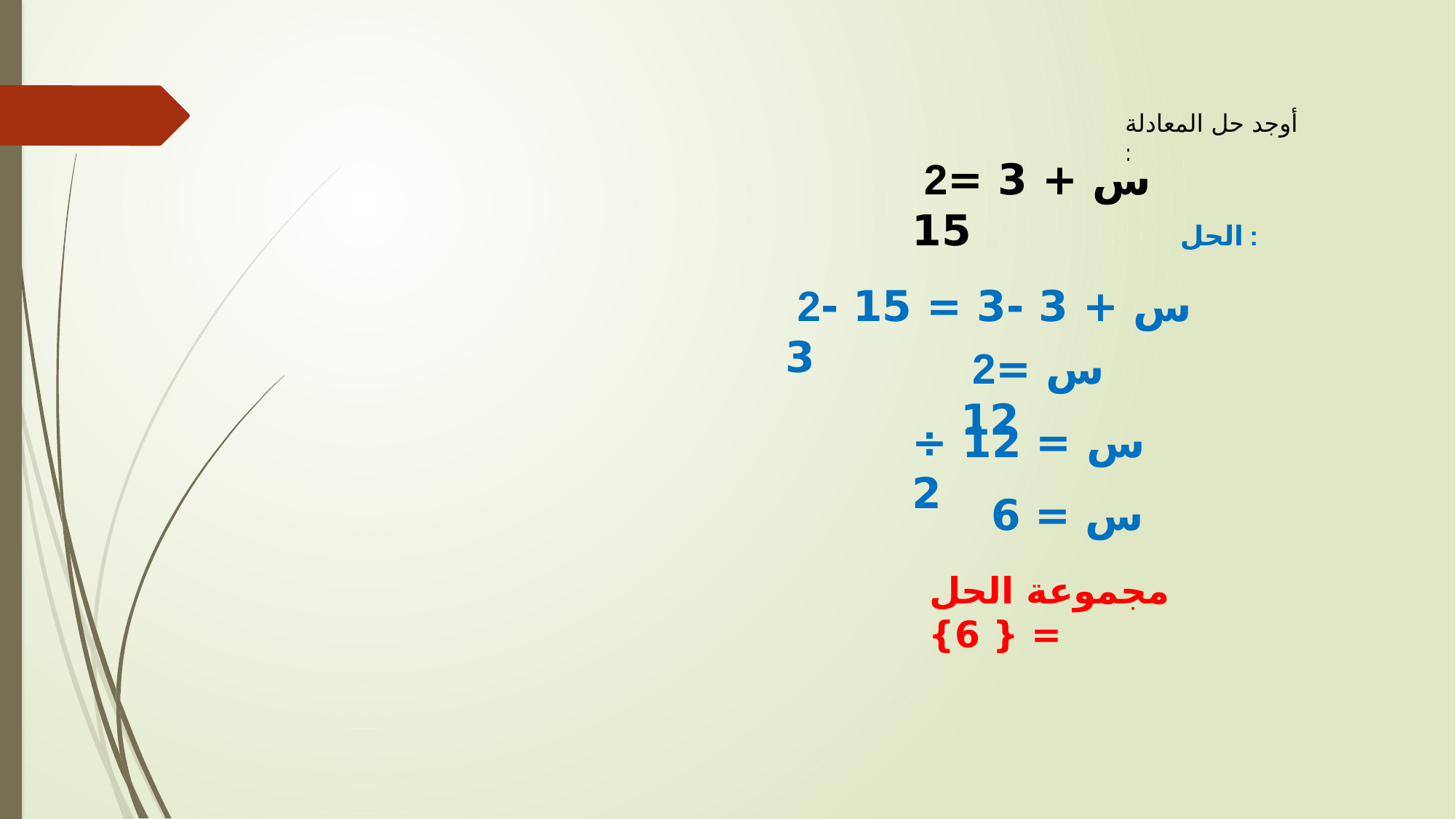

أوجد حل المعادلة :
 2س + 3 = 15
الحل :
 2س + 3 -3 = 15 -3
 2س = 12
س = 12 ÷ 2
س = 6
مجموعة الحل = { 6}